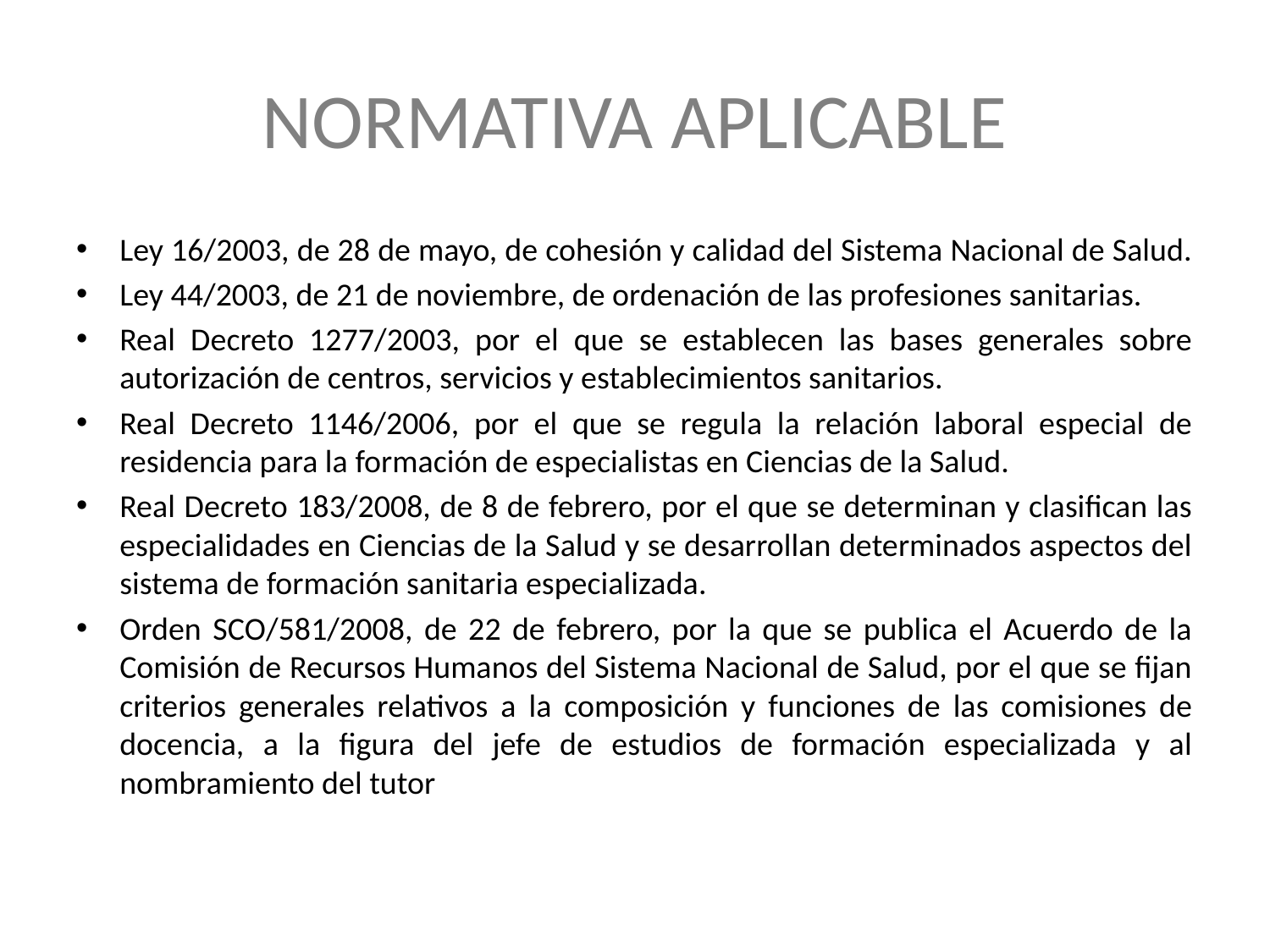

# NORMATIVA APLICABLE
Ley 16/2003, de 28 de mayo, de cohesión y calidad del Sistema Nacional de Salud.
Ley 44/2003, de 21 de noviembre, de ordenación de las profesiones sanitarias.
Real Decreto 1277/2003, por el que se establecen las bases generales sobre autorización de centros, servicios y establecimientos sanitarios.
Real Decreto 1146/2006, por el que se regula la relación laboral especial de residencia para la formación de especialistas en Ciencias de la Salud.
Real Decreto 183/2008, de 8 de febrero, por el que se determinan y clasifican las especialidades en Ciencias de la Salud y se desarrollan determinados aspectos del sistema de formación sanitaria especializada.
Orden SCO/581/2008, de 22 de febrero, por la que se publica el Acuerdo de la Comisión de Recursos Humanos del Sistema Nacional de Salud, por el que se fijan criterios generales relativos a la composición y funciones de las comisiones de docencia, a la figura del jefe de estudios de formación especializada y al nombramiento del tutor